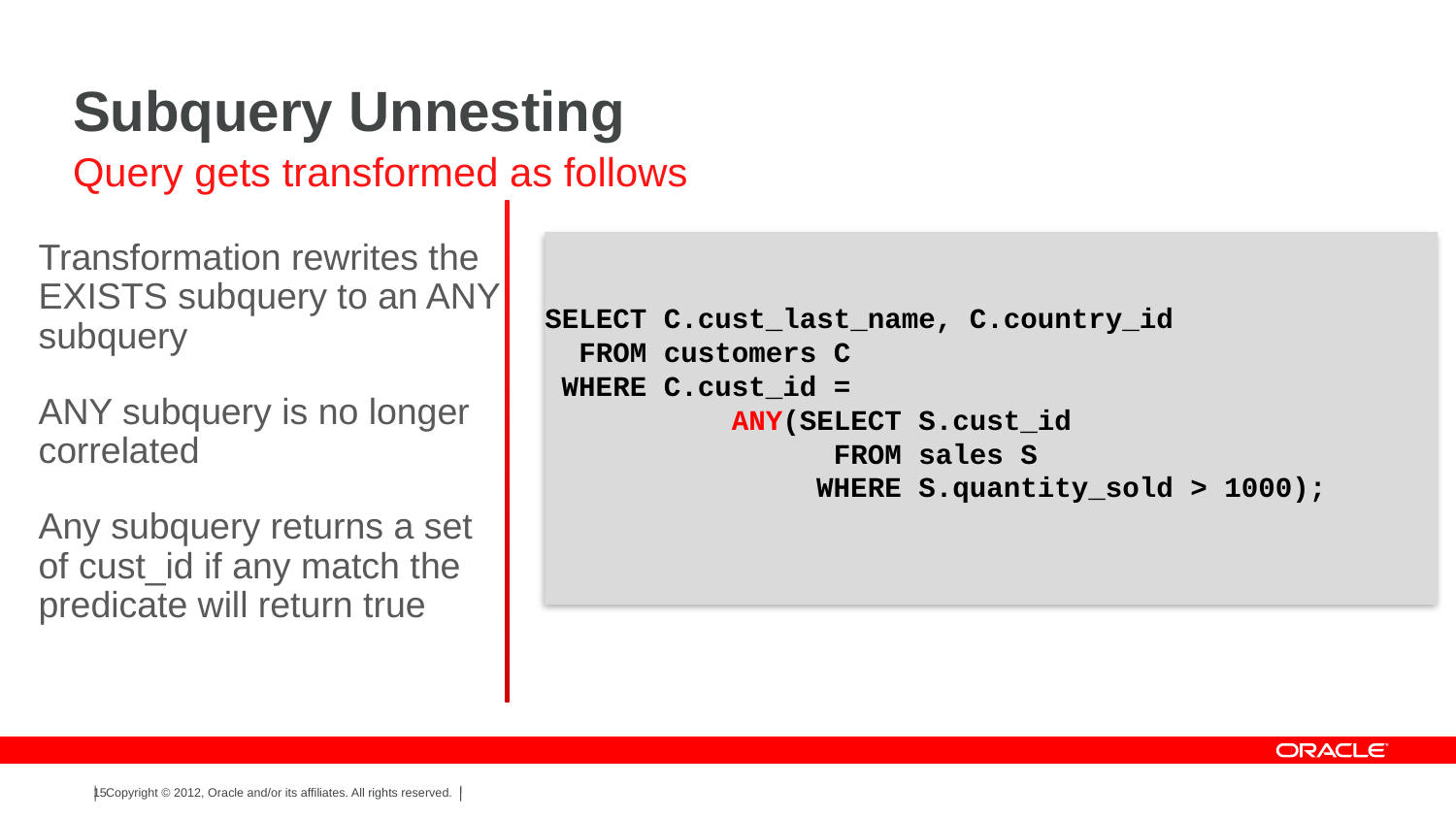

# Subquery Unnesting
Query gets transformed as follows

SELECT C.cust_last_name, C.country_id
  FROM customers C
 WHERE C.cust_id =
           ANY(SELECT S.cust_id
                 FROM sales S
                WHERE S.quantity_sold > 1000);
Transformation rewrites the EXISTS subquery to an ANY subquery
ANY subquery is no longer correlated
Any subquery returns a set of cust_id if any match the predicate will return true